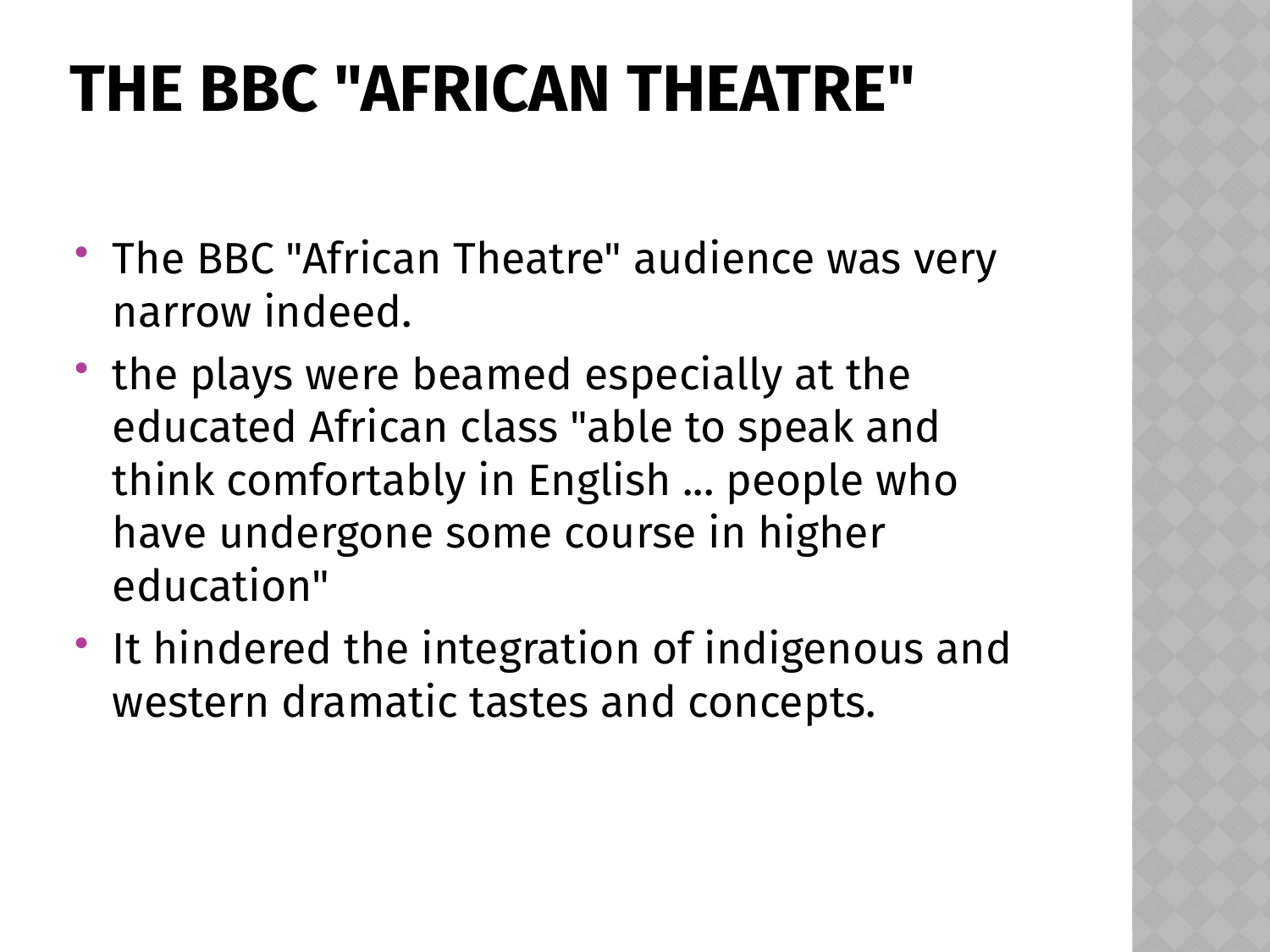

# The BBC "African Theatre"
The BBC "African Theatre" audience was very narrow indeed.
the plays were beamed especially at the educated African class "able to speak and think comfortably in English ... people who have undergone some course in higher education"
It hindered the integration of indigenous and western dramatic tastes and concepts.